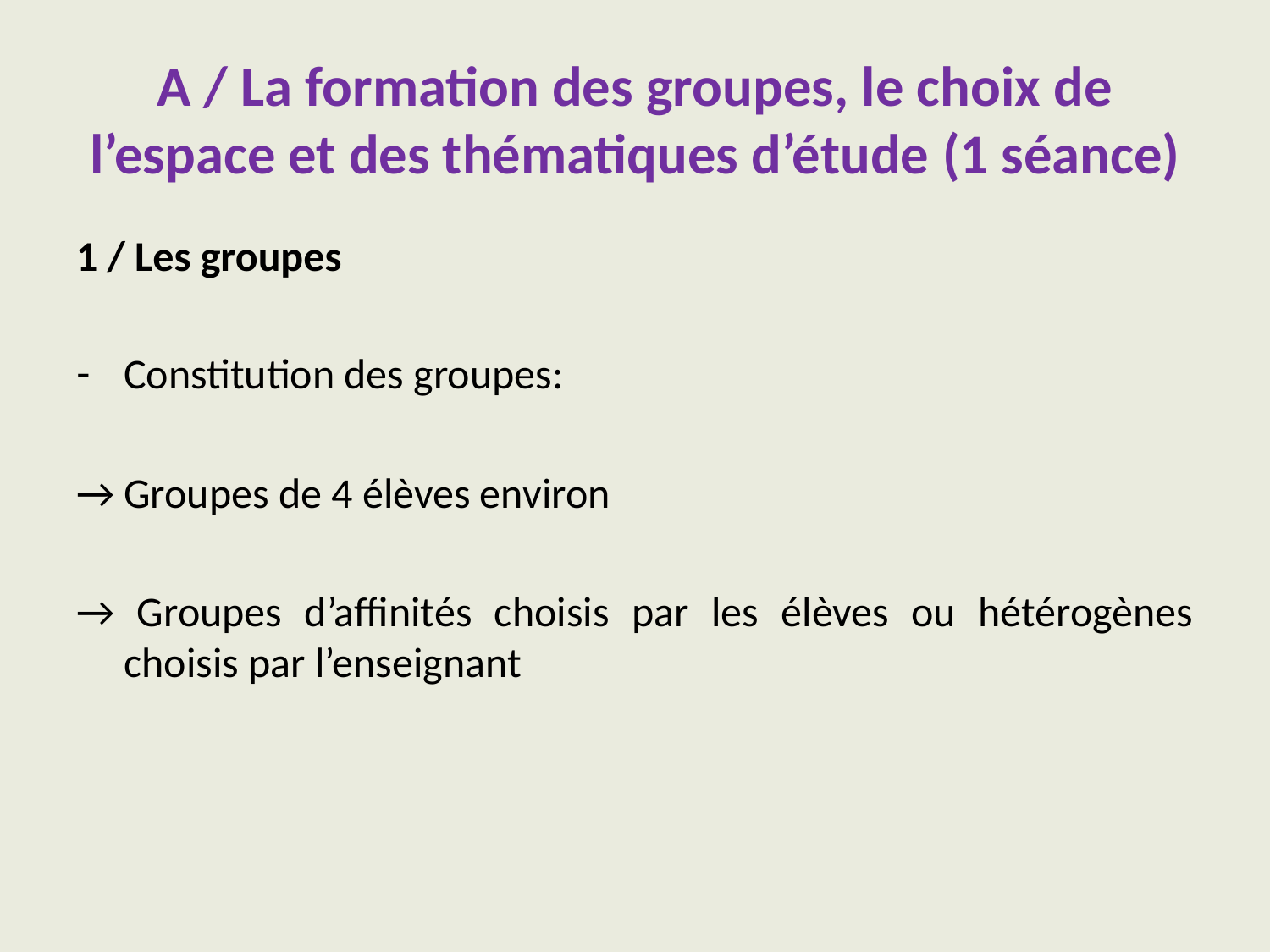

# A / La formation des groupes, le choix de l’espace et des thématiques d’étude (1 séance)
1 / Les groupes

Constitution des groupes:

→ Groupes de 4 élèves environ

→ Groupes d’affinités choisis par les élèves ou hétérogènes choisis par l’enseignant